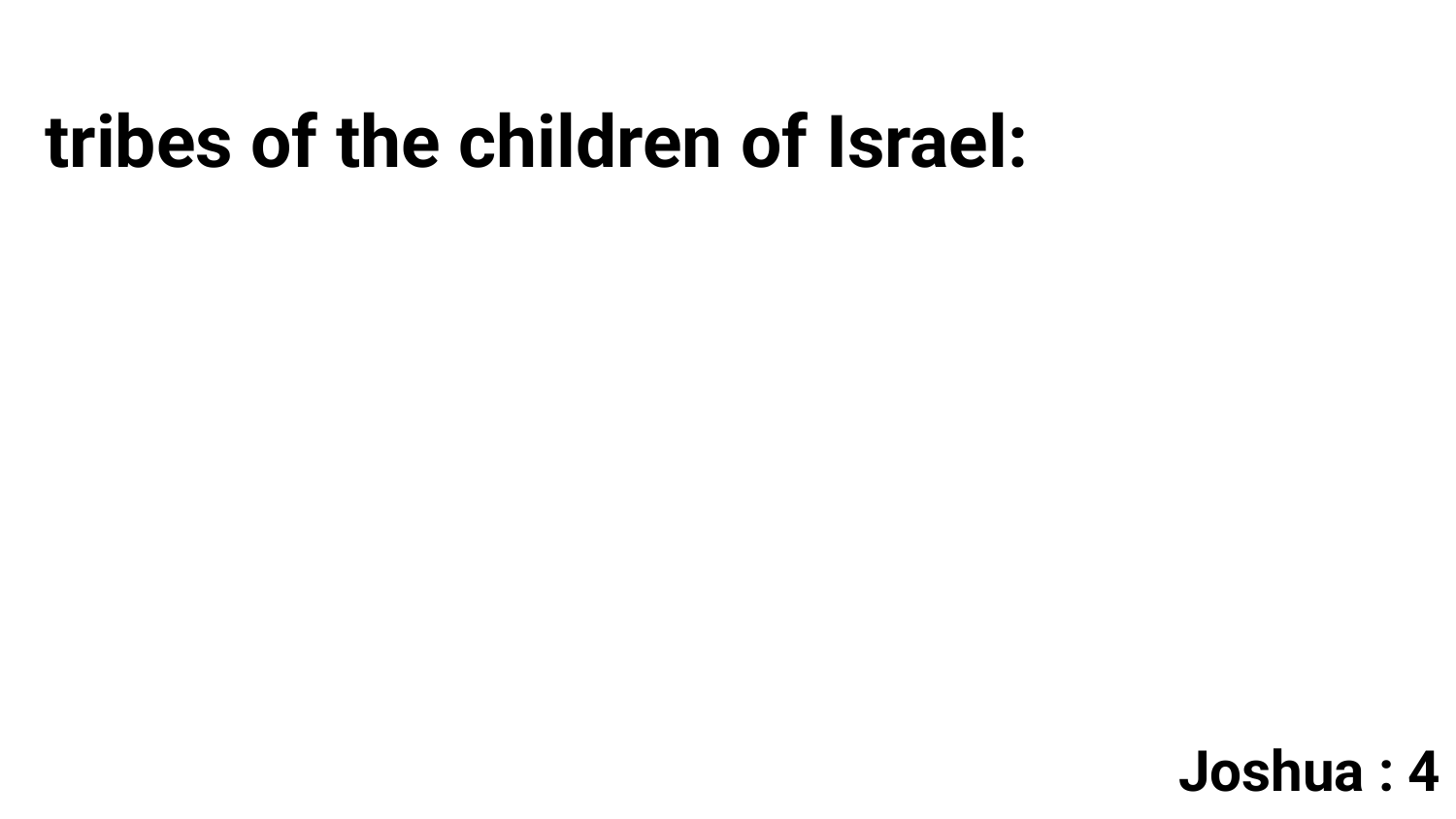

tribes of the children of Israel:
Joshua : 4